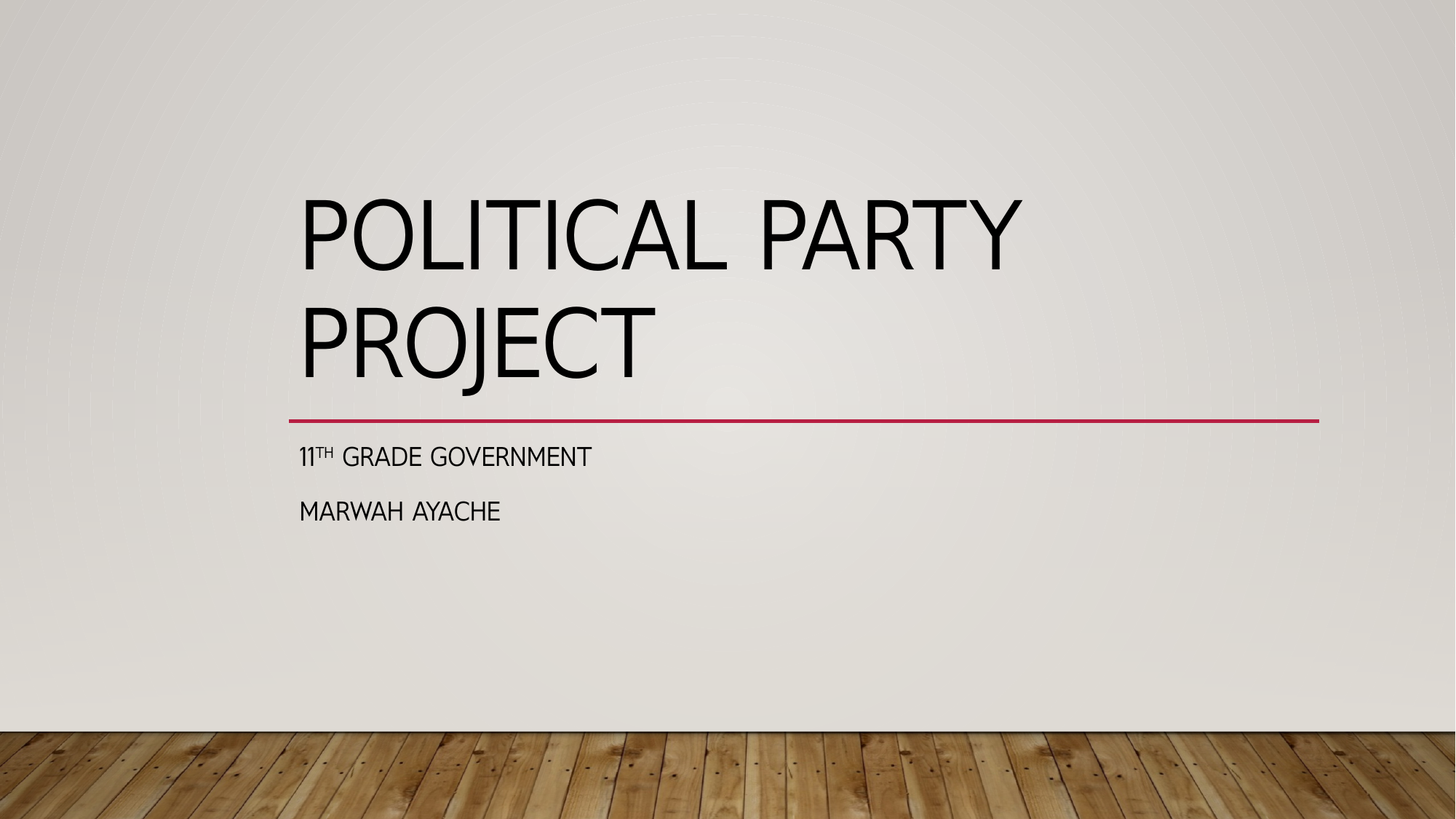

# Political Party project
11th Grade Government
Marwah ayache